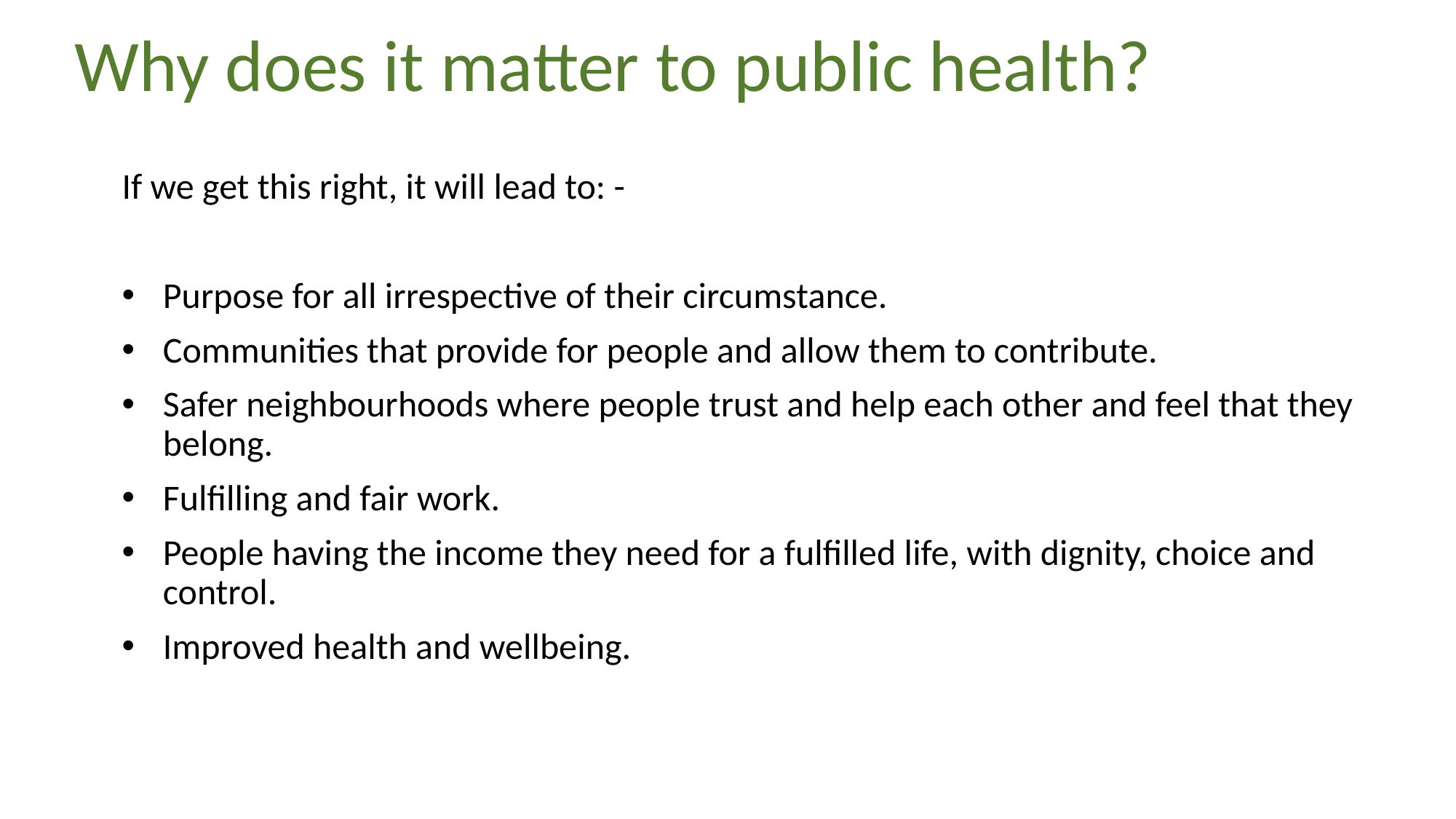

# Why does it matter to public health?
If we get this right, it will lead to: -

Purpose for all irrespective of their circumstance.
Communities that provide for people and allow them to contribute.
Safer neighbourhoods where people trust and help each other and feel that they belong.
Fulfilling and fair work.
People having the income they need for a fulfilled life, with dignity, choice and control.
Improved health and wellbeing.